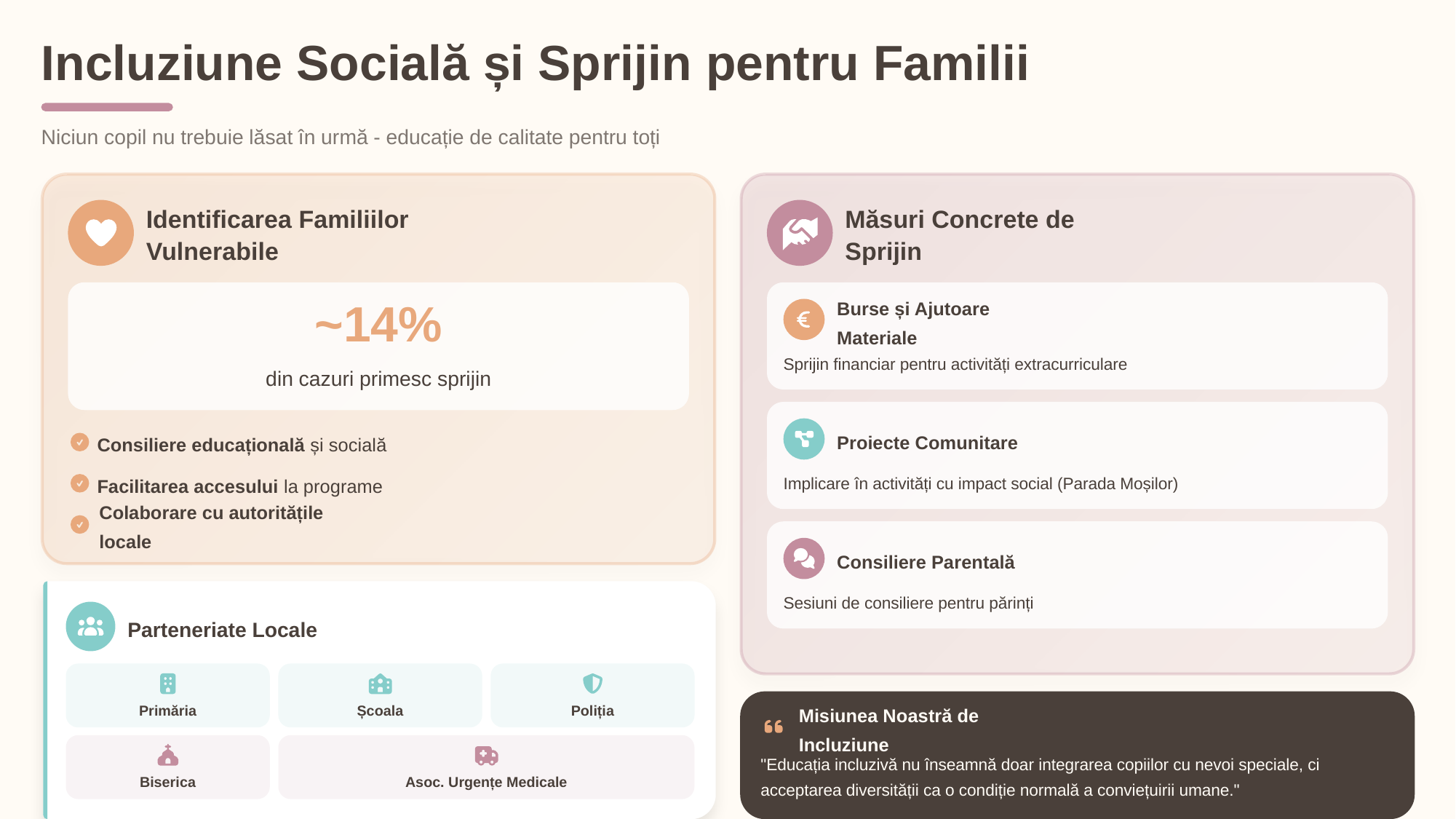

Incluziune Socială și Sprijin pentru Familii

Niciun copil nu trebuie lăsat în urmă - educație de calitate pentru toți

Identificarea Familiilor Vulnerabile
Măsuri Concrete de Sprijin

~14%
Burse și Ajutoare Materiale

Sprijin financiar pentru activități extracurriculare
din cazuri primesc sprijin

Proiecte Comunitare
Consiliere educațională și socială

Facilitarea accesului la programe
Implicare în activități cu impact social (Parada Moșilor)

Colaborare cu autoritățile locale

Consiliere Parentală

Sesiuni de consiliere pentru părinți

Parteneriate Locale

Primăria
Școala
Poliția
Misiunea Noastră de Incluziune

"Educația incluzivă nu înseamnă doar integrarea copiilor cu nevoi speciale, ci acceptarea diversității ca o condiție normală a conviețuirii umane."
Biserica
Asoc. Urgențe Medicale